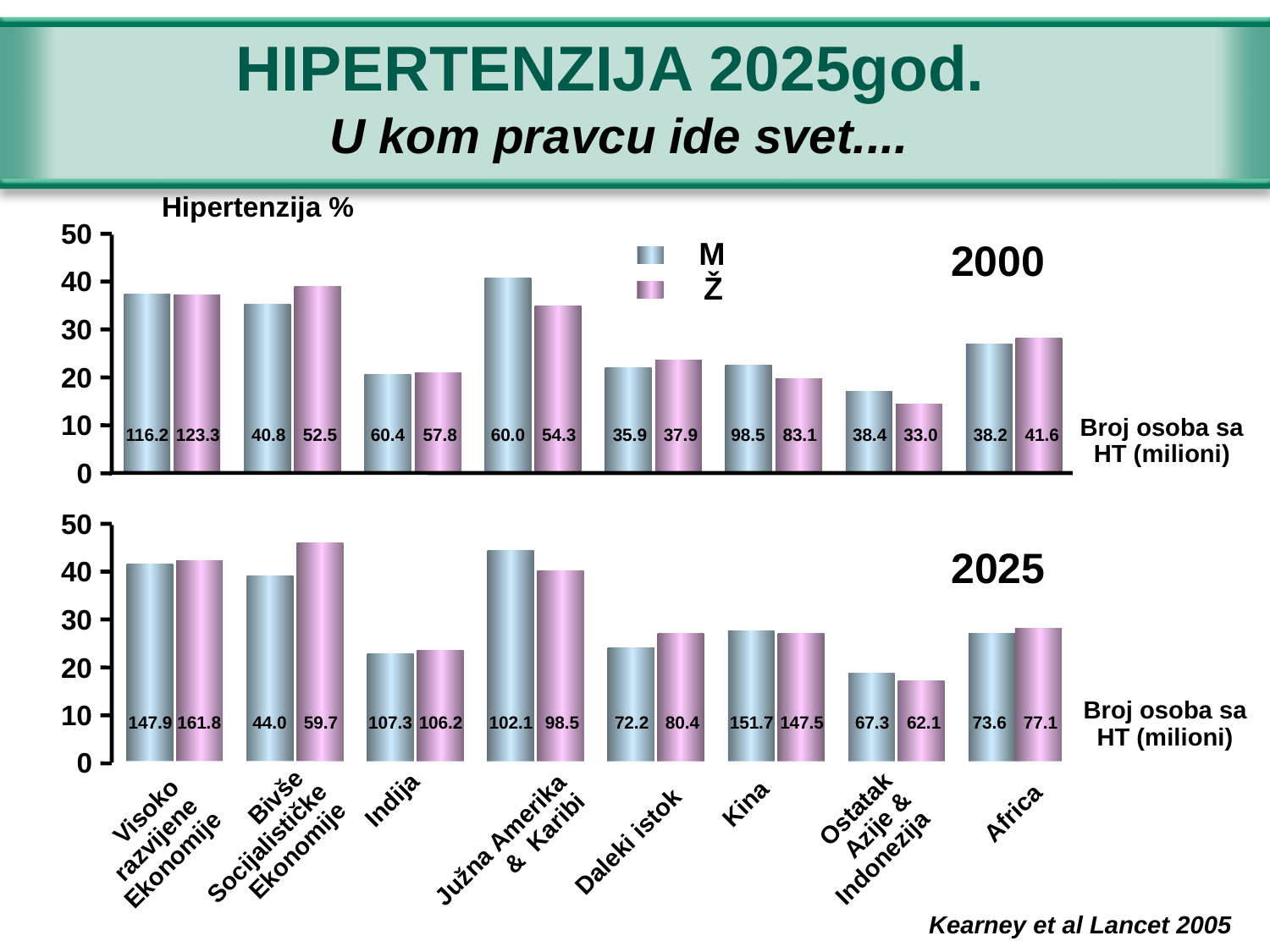

# HIPERTENZIJA 2025god. U kom pravcu ide svet....
Hipertenzija %
50

M
2000

40
Ž

30

20

Broj osoba sa HT (milioni)
10
116.2
123.3
40.8
52.5
60.4
57.8
60.0
54.3
35.9
37.9
98.5
83.1
38.4
33.0
38.2
41.6
0

50

2025

40

30

20

Broj osoba sa HT (milioni)
10
147.9
161.8
44.0
59.7
107.3
106.2
102.1
98.5
72.2
80.4
151.7
147.5
67.3
62.1
73.6
77.1
0

Indija
Kina
Ostatak Azije & Indonezija
Visoko  razvijene  Ekonomije
Bivše  Socijalističke Ekonomije
Južna Amerika &  Karibi
Africa
Daleki istok
Kearney et al Lancet 2005